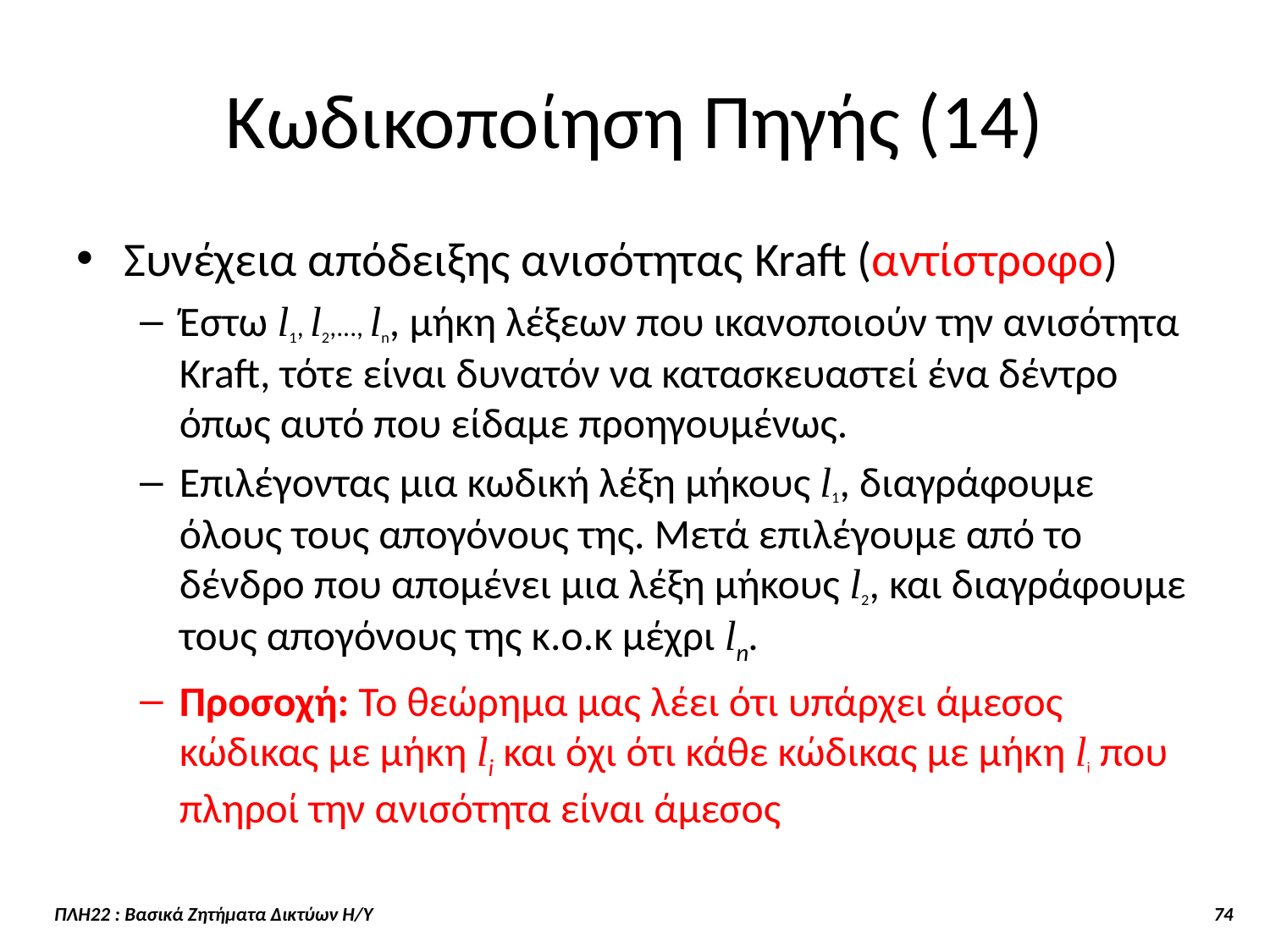

# Κωδικοποίηση Πηγής (14)
Συνέχεια απόδειξης ανισότητας Kraft (αντίστροφο)
Έστω l1, l2,..., ln, μήκη λέξεων που ικανοποιούν την ανισότητα Kraft, τότε είναι δυνατόν να κατασκευαστεί ένα δέντρο όπως αυτό που είδαμε προηγουμένως.
Επιλέγοντας μια κωδική λέξη μήκους l1, διαγράφουμε όλους τους απογόνους της. Μετά επιλέγουμε από το δένδρο που απομένει μια λέξη μήκους l2, και διαγράφουμε τους απογόνους της κ.ο.κ μέχρι ln.
Προσοχή: Το θεώρημα μας λέει ότι υπάρχει άμεσος κώδικας με μήκη li και όχι ότι κάθε κώδικας με μήκη li που πληροί την ανισότητα είναι άμεσος
ΠΛΗ22 : Βασικά Ζητήματα Δικτύων Η/Υ                                                                                                                                                                                             74